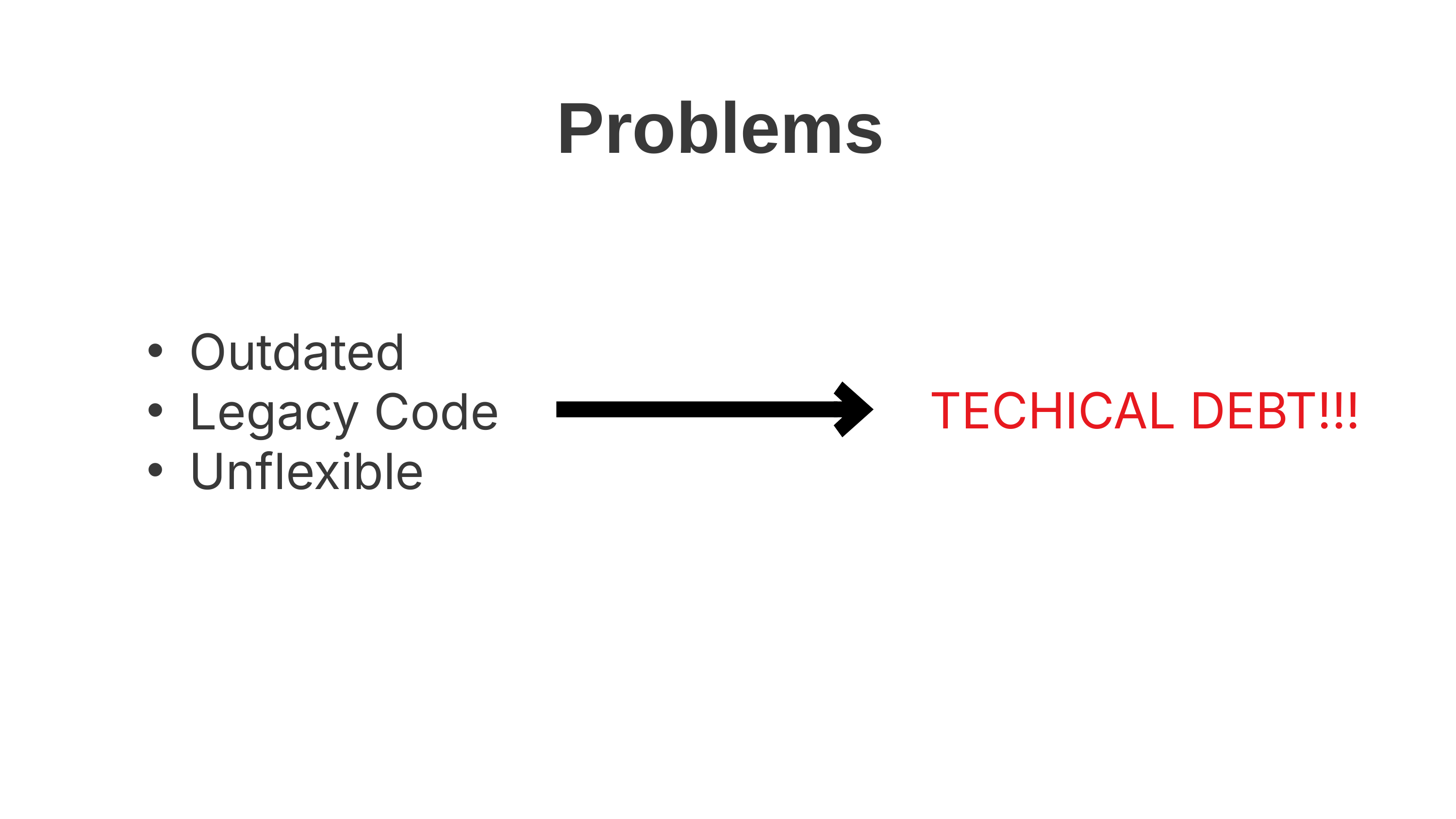

Problems
Outdated
Legacy Code
Unflexible
TECHICAL DEBT!!!